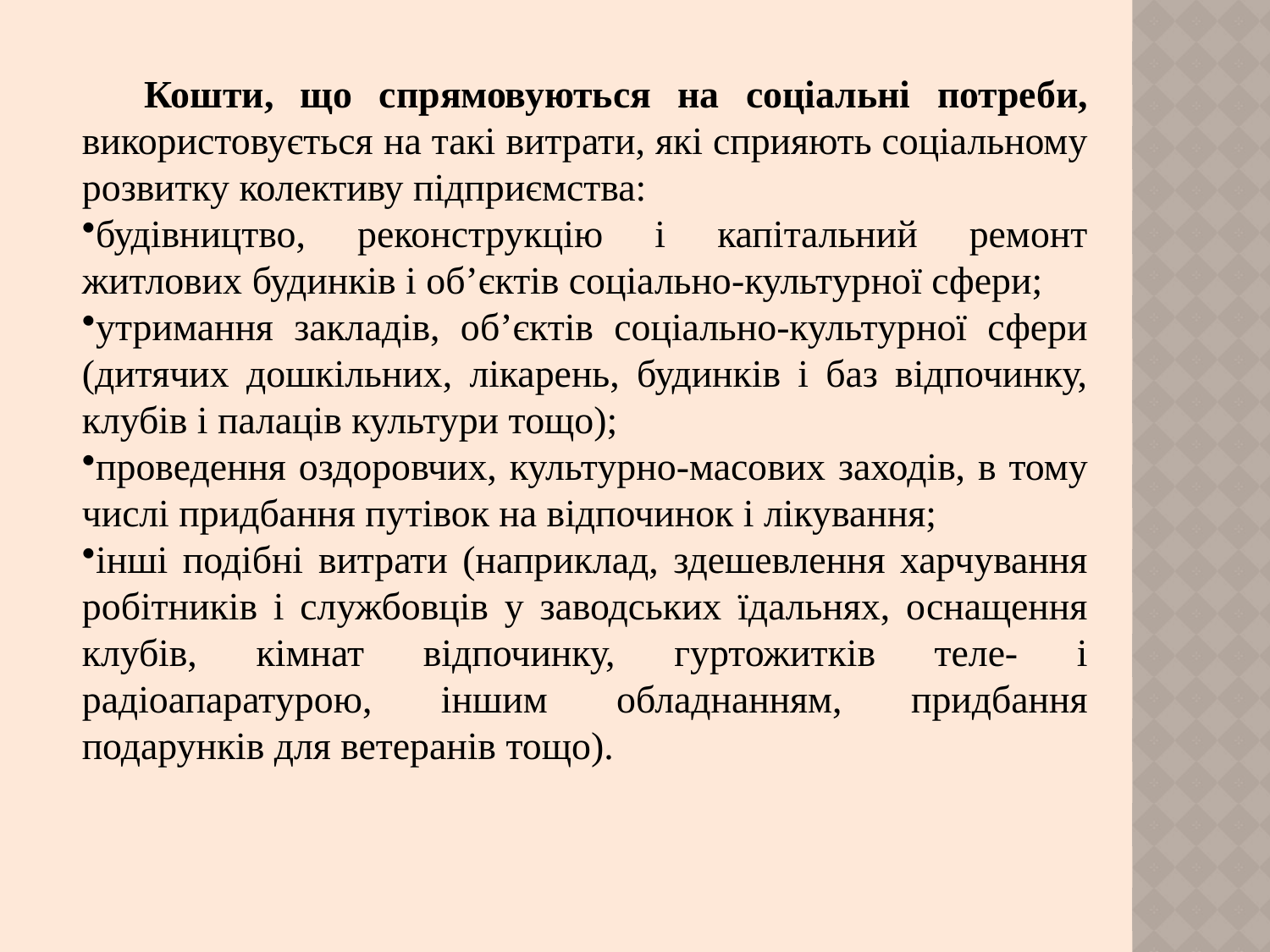

Кошти, що спрямовуються на соціальні потреби, використовується на такі витрати, які сприяють соціальному розвитку колективу підприємства:
будівництво, реконструкцію і капітальний ремонт житлових будинків і об’єктів соціально-культурної сфери;
утримання закладів, об’єктів соціально-культурної сфери (дитячих дошкільних, лікарень, будинків і баз відпочинку, клубів і палаців культури тощо);
проведення оздоровчих, культурно-масових заходів, в тому числі придбання путівок на відпочинок і лікування;
інші подібні витрати (наприклад, здешевлення харчування робітників і службовців у заводських їдальнях, оснащення клубів, кімнат відпочинку, гуртожитків теле- і радіоапаратурою, іншим обладнанням, придбання подарунків для ветеранів тощо).